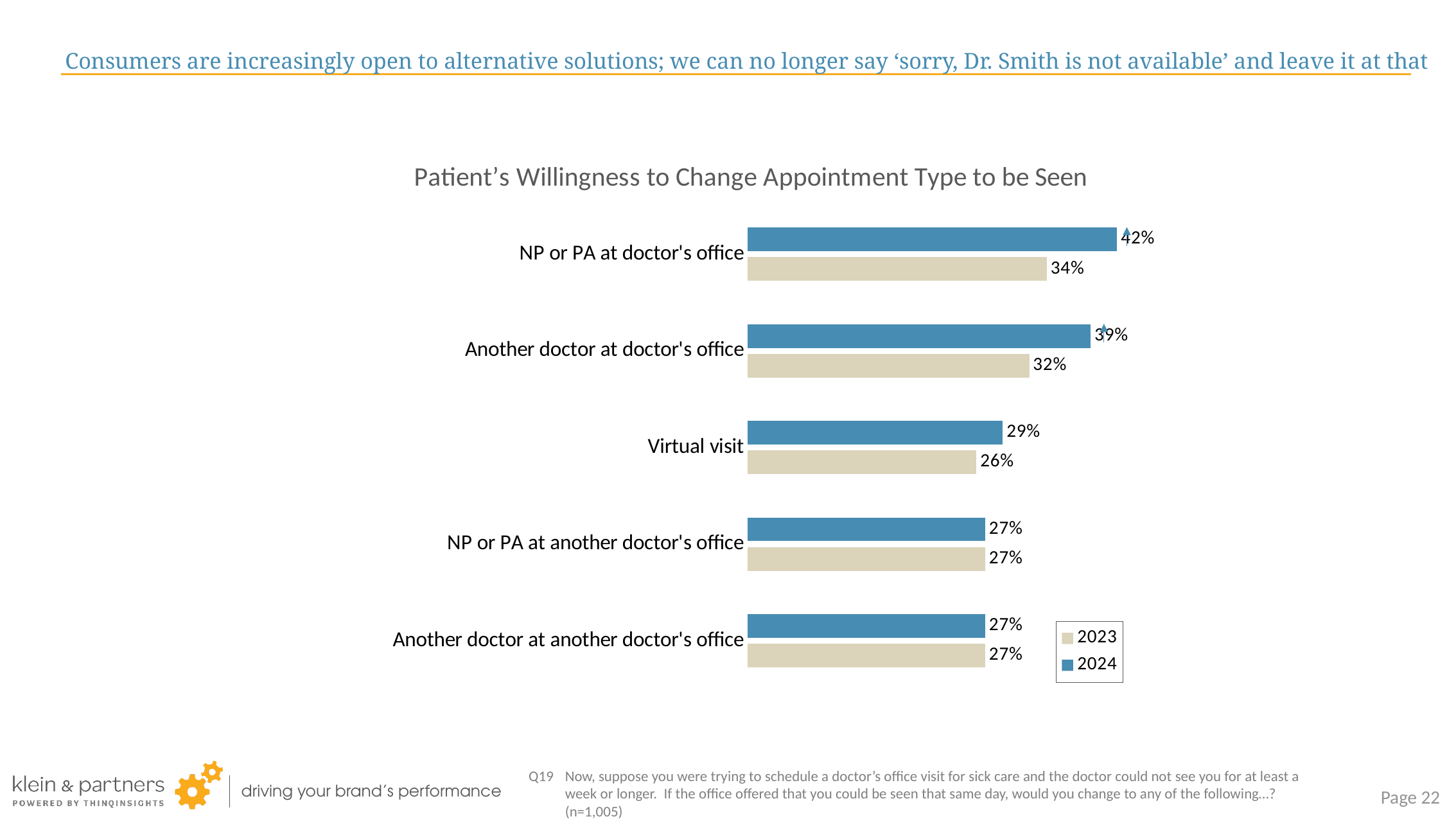

# Consumers are increasingly open to alternative solutions; we can no longer say ‘sorry, Dr. Smith is not available’ and leave it at that

### Chart: Patient’s Willingness to Change Appointment Type to be Seen

| Category | 2024 | 2023 |
|---|---|---|
| NP or PA at doctor's office | 0.42 | 0.34 |
| Another doctor at doctor's office | 0.39 | 0.32 |
| Virtual visit | 0.29 | 0.26 |
| NP or PA at another doctor's office | 0.27 | 0.27 |
| Another doctor at another doctor's office | 0.27 | 0.27 |
Q19	Now, suppose you were trying to schedule a doctor’s office visit for sick care and the doctor could not see you for at least a week or longer.  If the office offered that you could be seen that same day, would you change to any of the following…? (n=1,005)
Page 22